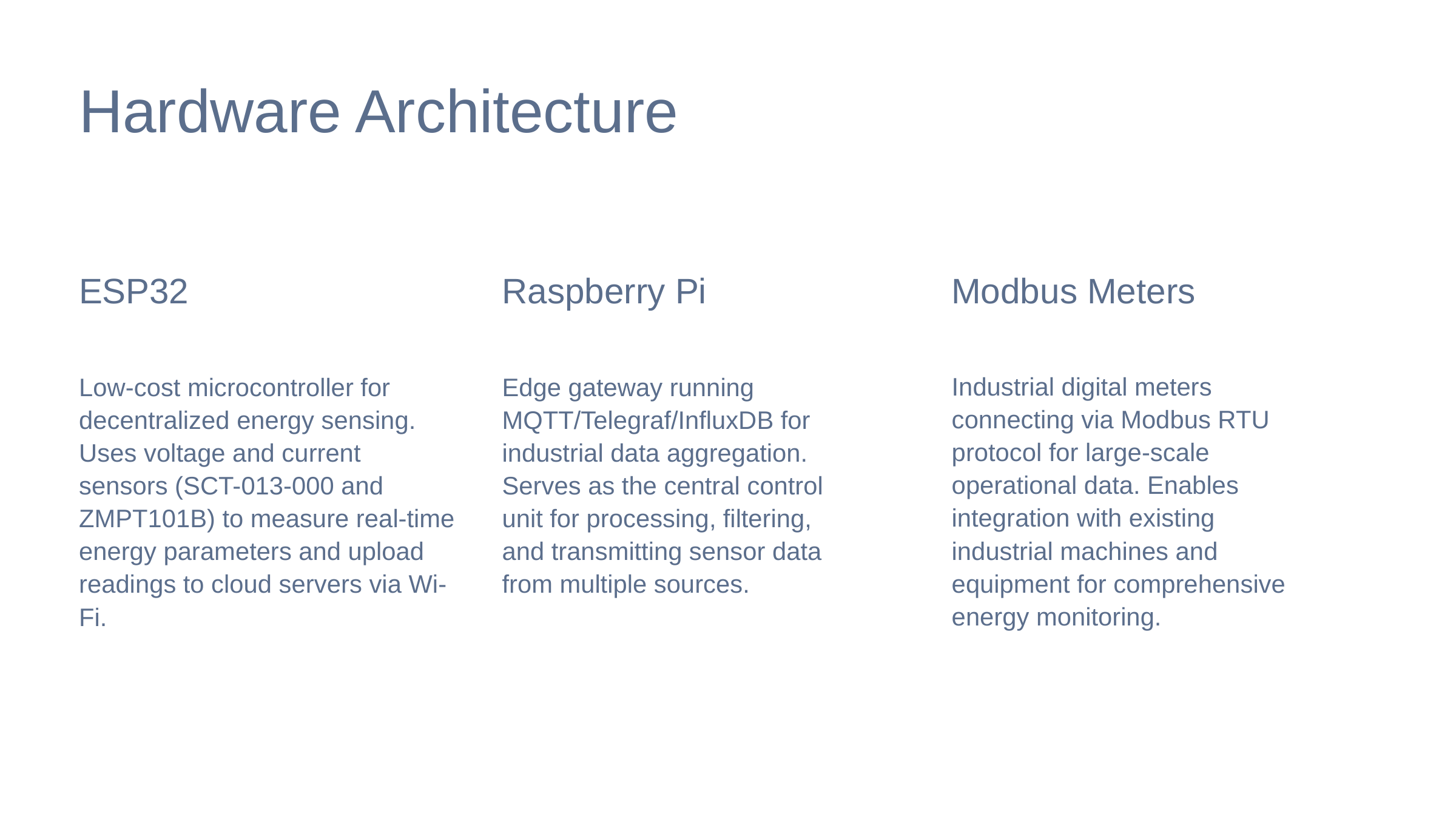

Hardware Architecture
ESP32
Raspberry Pi
Modbus Meters
Industrial digital meters connecting via Modbus RTU protocol for large-scale operational data. Enables integration with existing industrial machines and equipment for comprehensive energy monitoring.
Edge gateway running MQTT/Telegraf/InfluxDB for industrial data aggregation. Serves as the central control unit for processing, filtering, and transmitting sensor data from multiple sources.
Low-cost microcontroller for decentralized energy sensing. Uses voltage and current sensors (SCT-013-000 and ZMPT101B) to measure real-time energy parameters and upload readings to cloud servers via Wi-Fi.